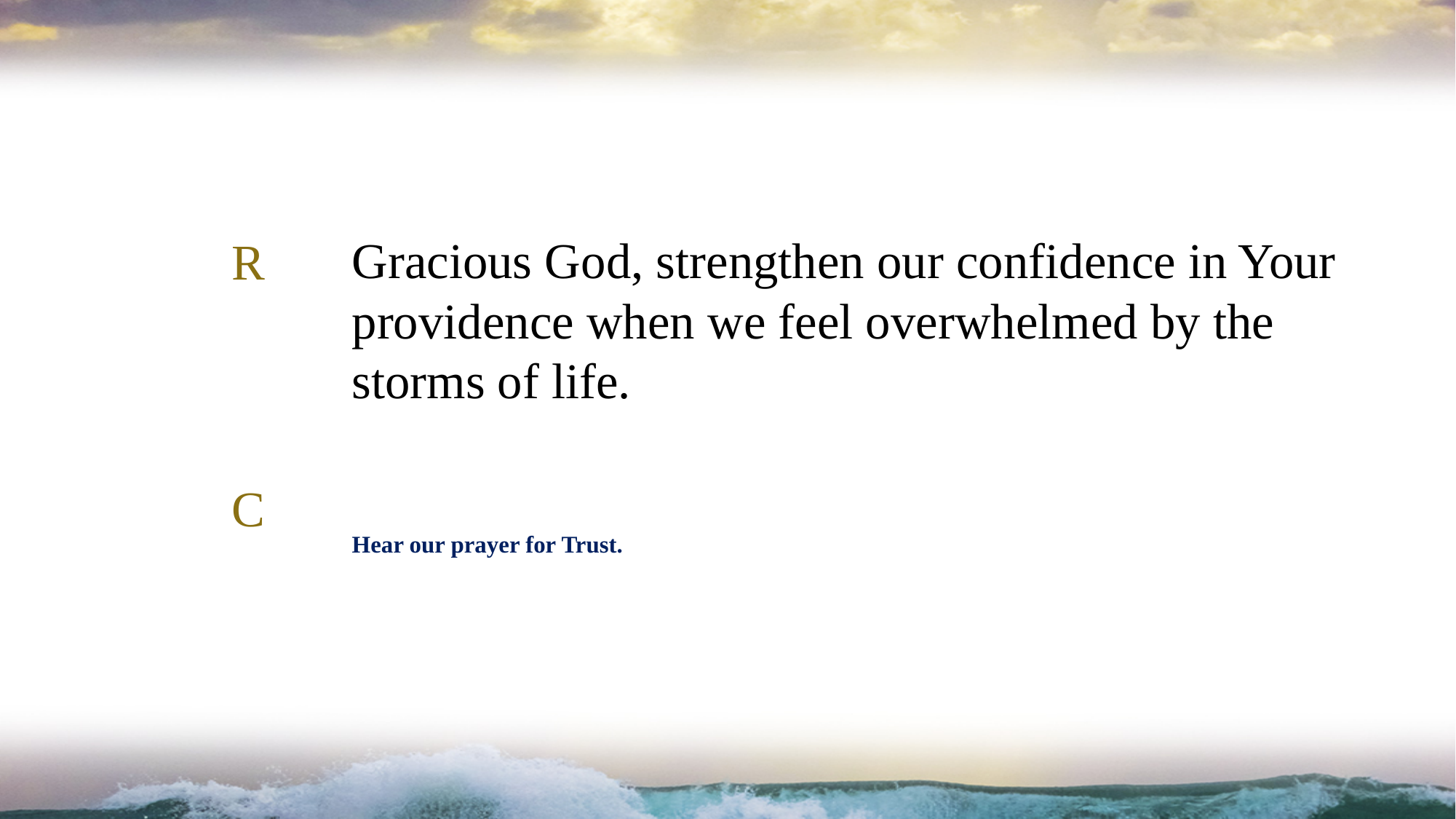

Gracious God, strengthen our confidence in Your providence when we feel overwhelmed by the storms of life.

R
C

# Hear our prayer for Trust.